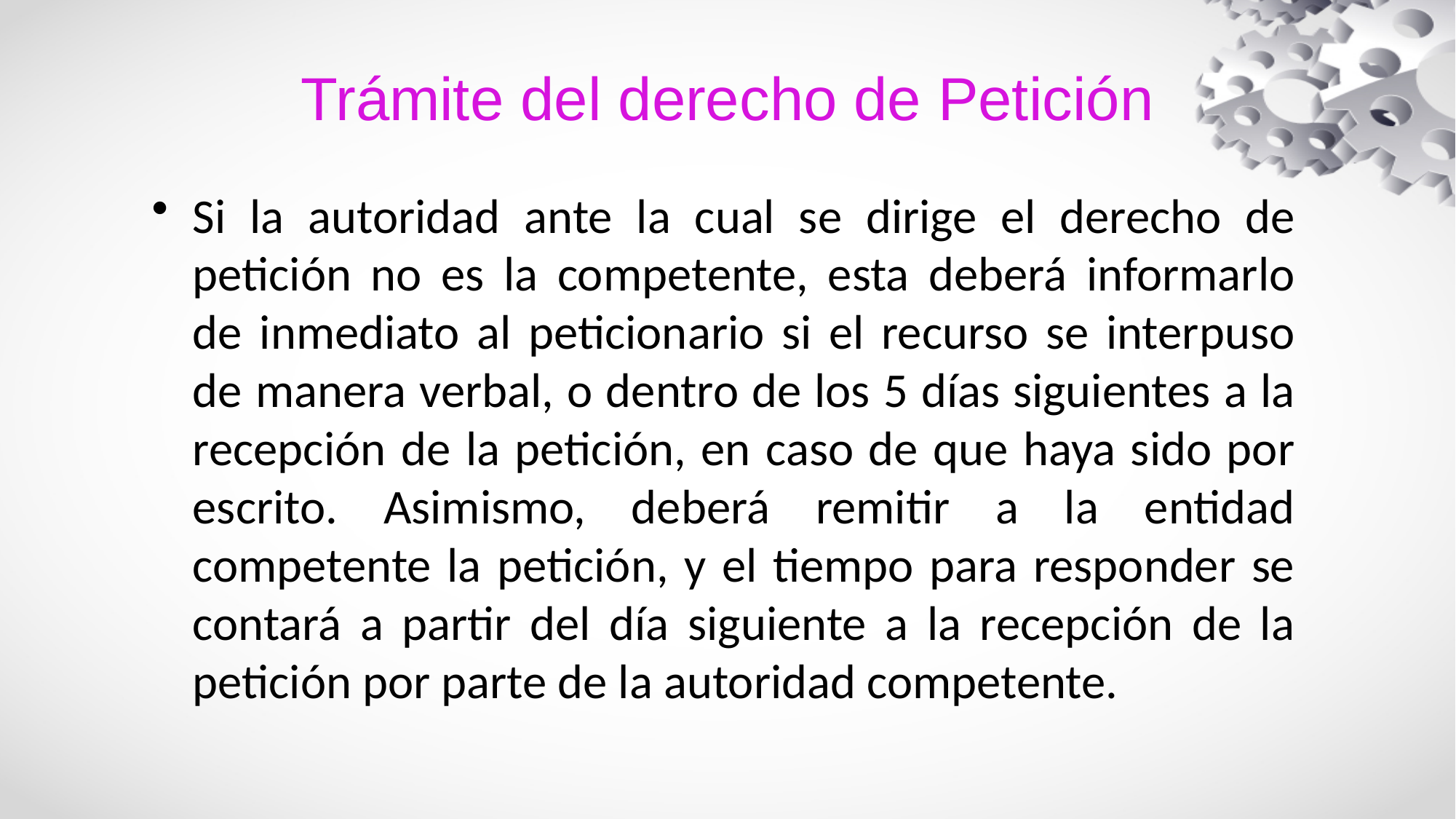

# Trámite del derecho de Petición
Si la autoridad ante la cual se dirige el derecho de petición no es la competente, esta deberá informarlo de inmediato al peticionario si el recurso se interpuso de manera verbal, o dentro de los 5 días siguientes a la recepción de la petición, en caso de que haya sido por escrito. Asimismo, deberá remitir a la entidad competente la petición, y el tiempo para responder se contará a partir del día siguiente a la recepción de la petición por parte de la autoridad competente.